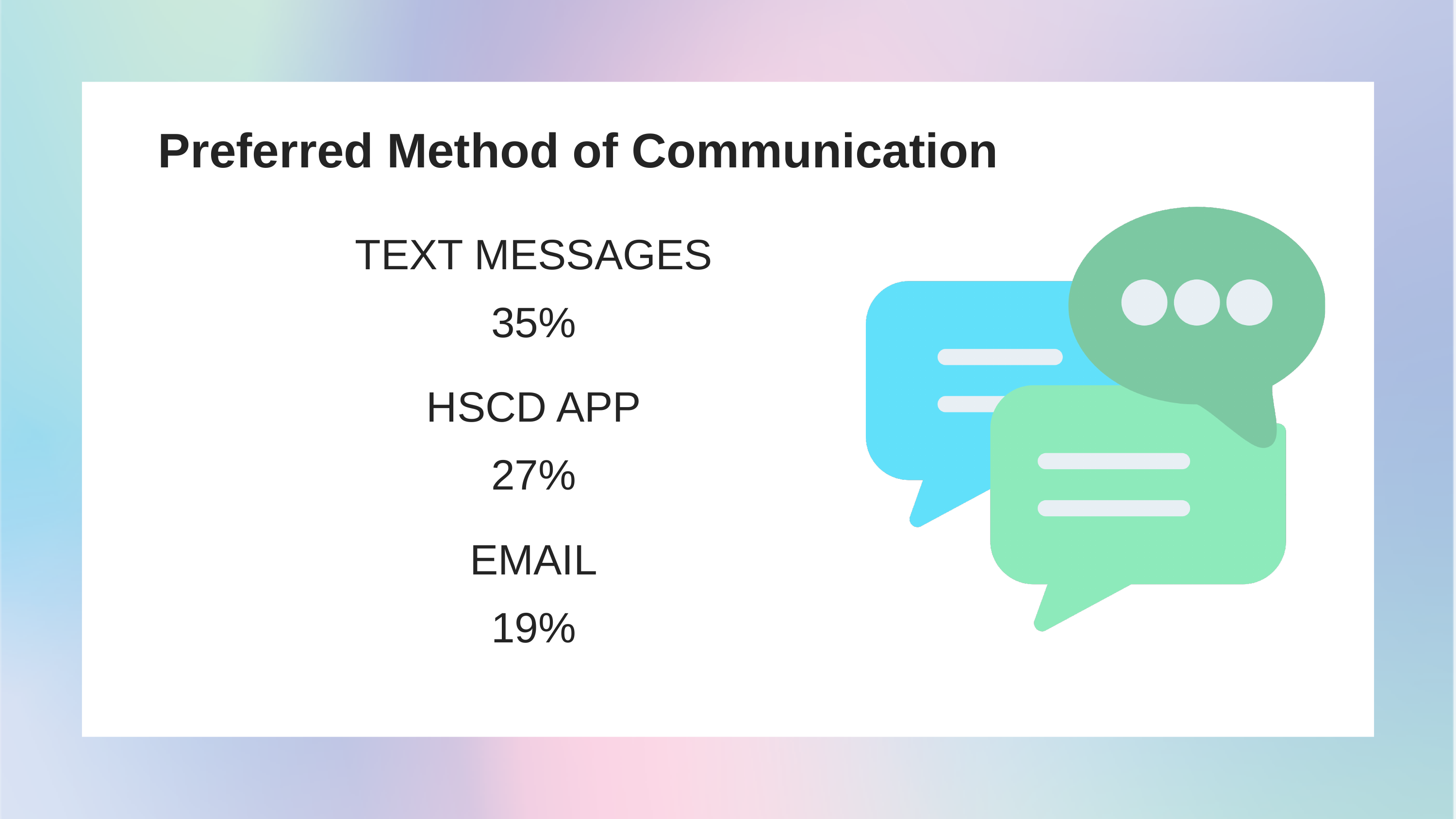

Preferred Method of Communication

TEXT MESSAGES
35%
HSCD APP
27%
EMAIL
19%